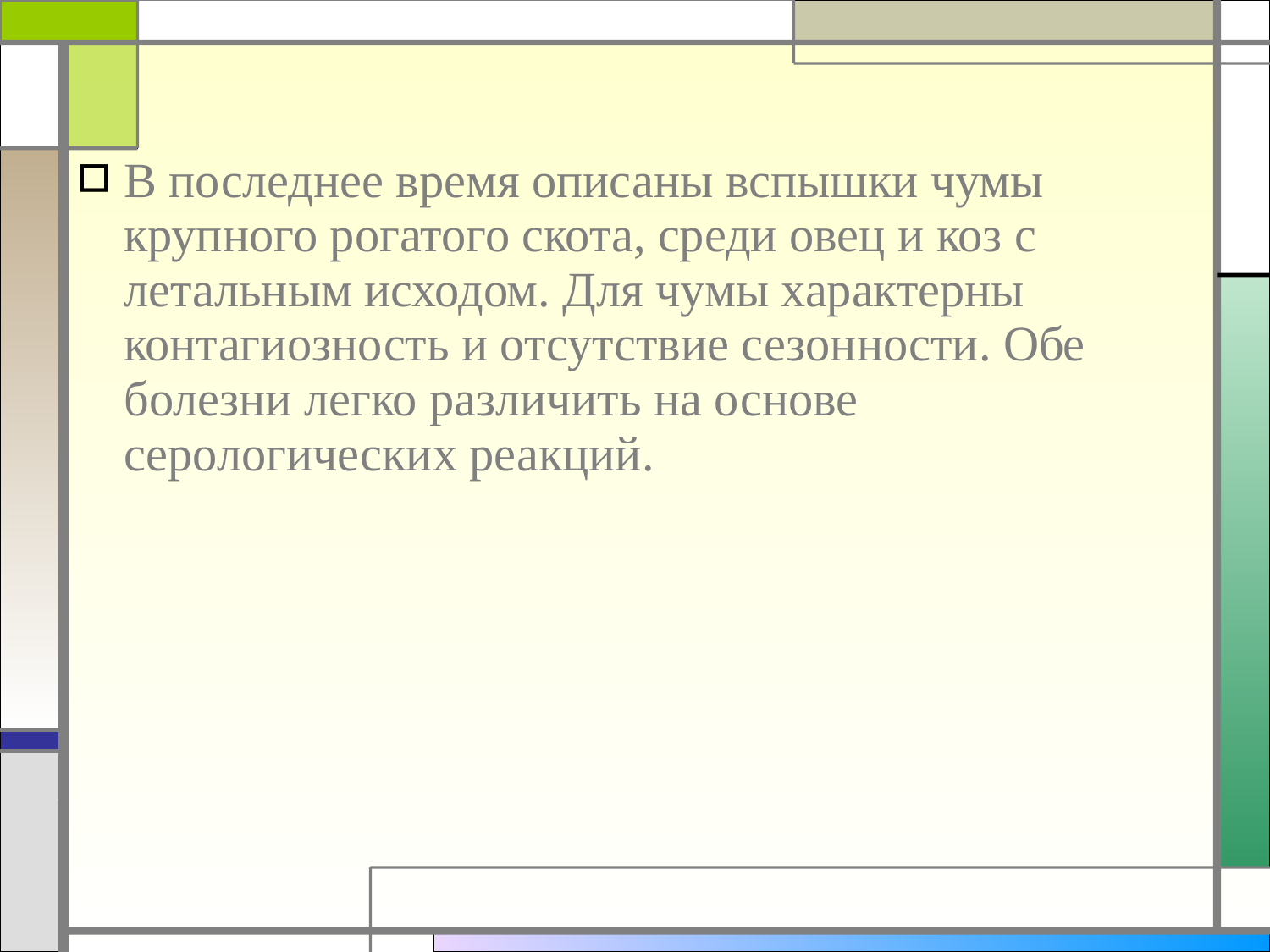

В последнее время описаны вспышки чумы крупного рогатого скота, среди овец и коз с летальным исходом. Для чумы характерны контагиозность и отсутствие сезонности. Обе болезни легко различить на основе серологических реакций.